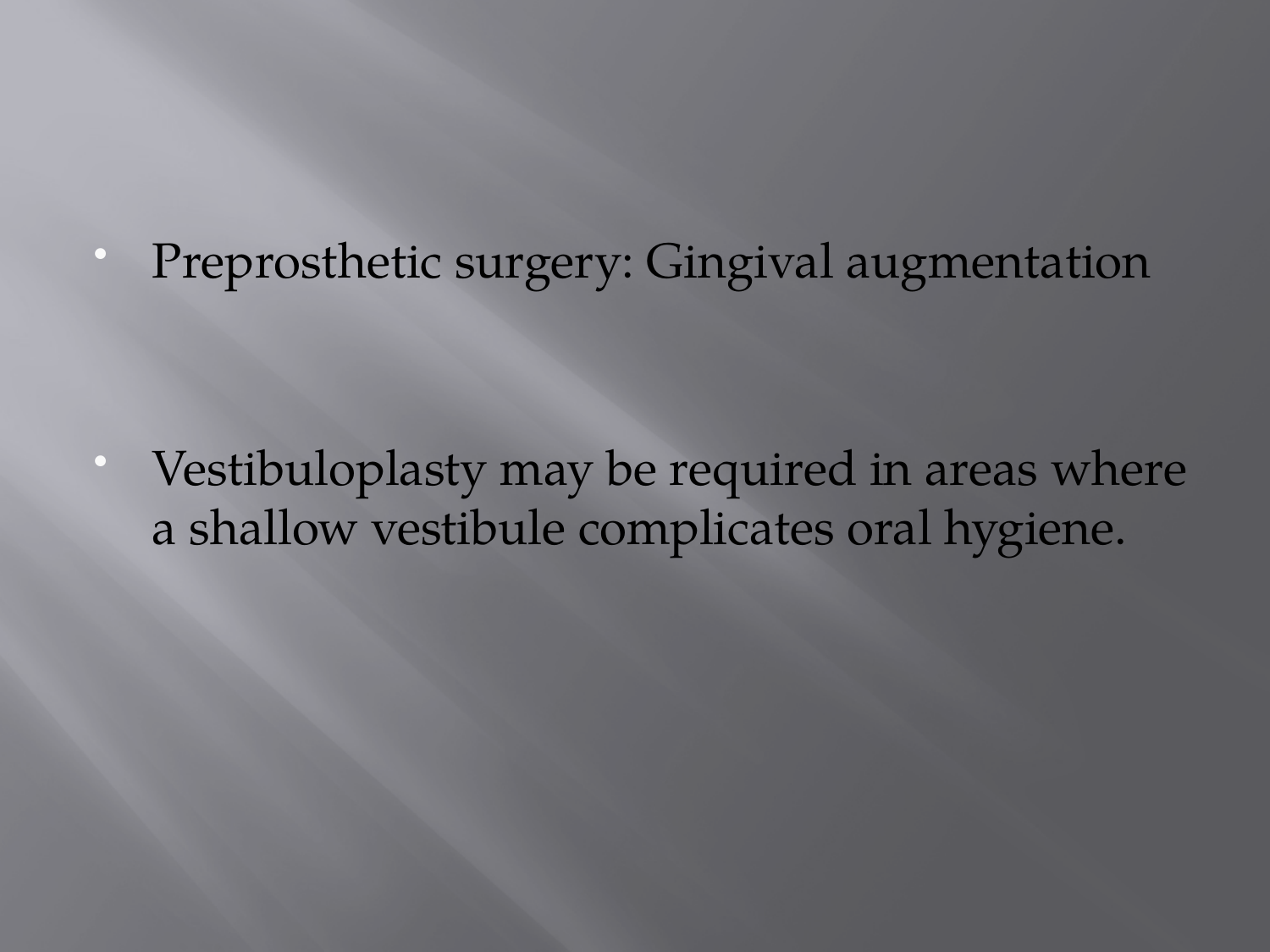

#
Preprosthetic surgery: Gingival augmentation

Vestibuloplasty may be required in areas where a shallow vestibule complicates oral hygiene.